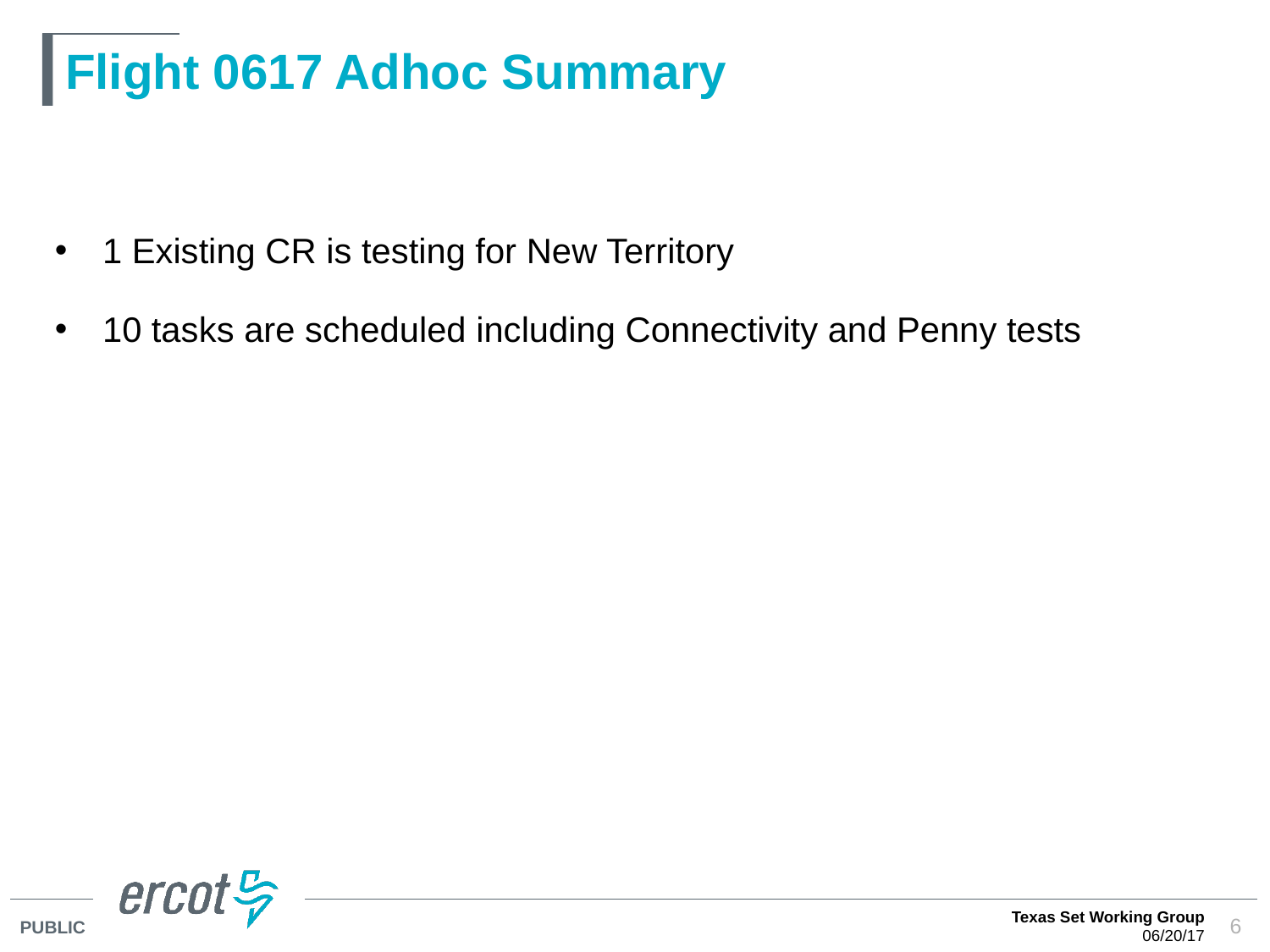

# Flight 0617 Adhoc Summary
1 Existing CR is testing for New Territory
10 tasks are scheduled including Connectivity and Penny tests
Texas Set Working Group
06/20/17
6